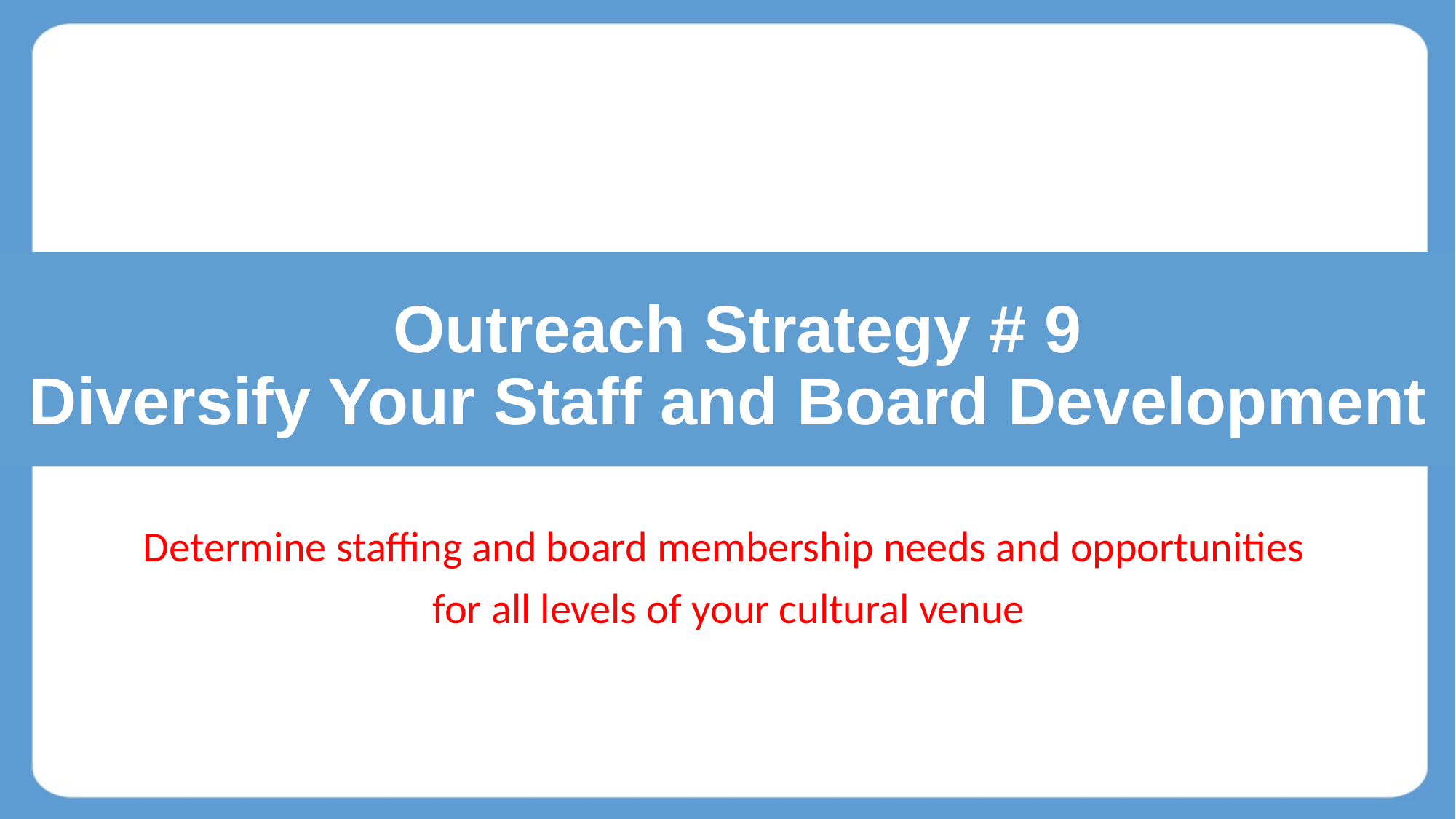

#
Outreach Strategy # 9
Diversify Your Staff and Board Development

Determine staffing and board membership needs and opportunities
 for all levels of your cultural venue